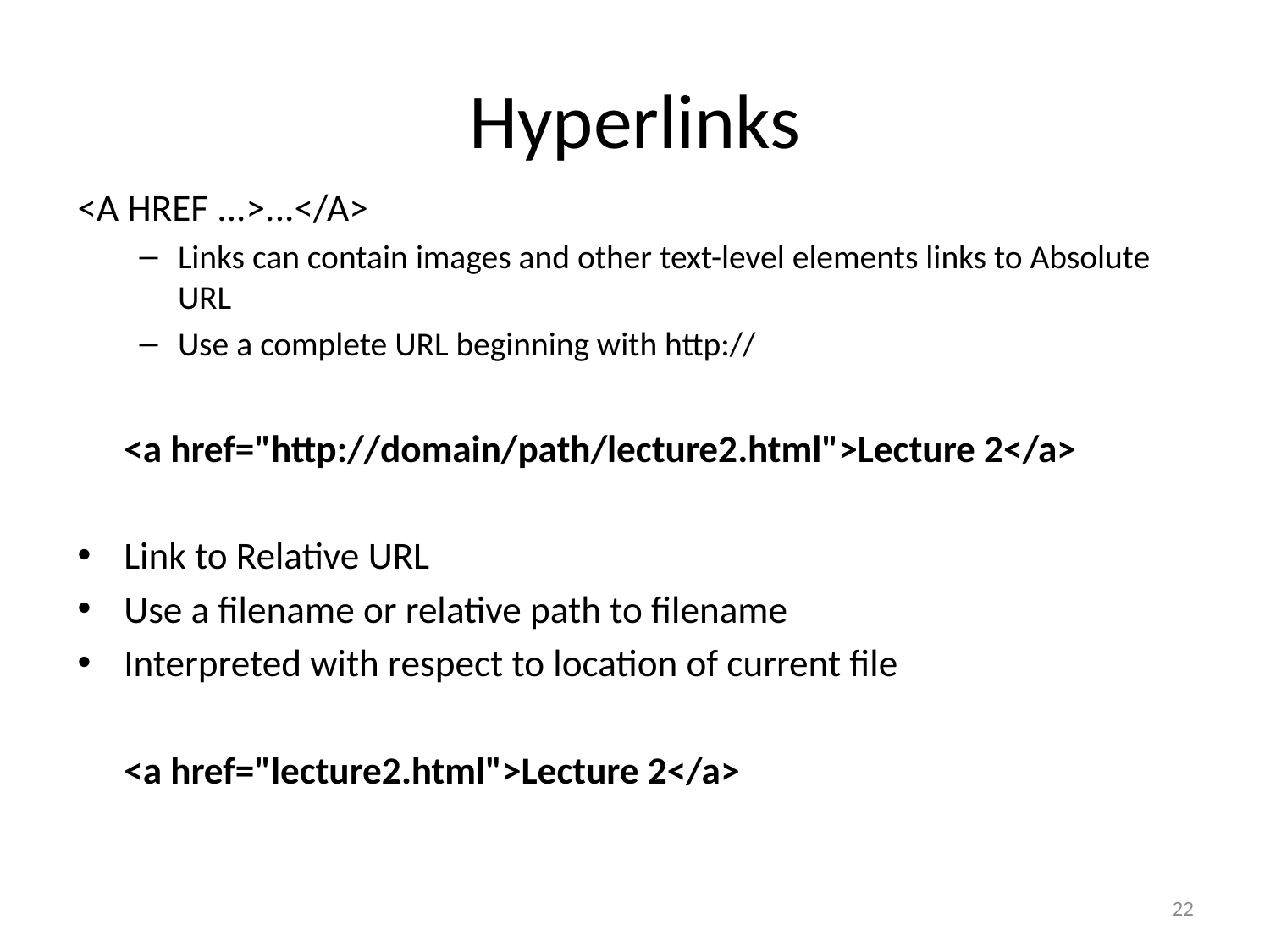

# Hyperlinks
<A HREF ...>...</A>
Links can contain images and other text-level elements links to Absolute URL
Use a complete URL beginning with http://

		<a href="http://domain/path/lecture2.html">Lecture 2</a>

Link to Relative URL
Use a filename or relative path to filename
Interpreted with respect to location of current file

		<a href="lecture2.html">Lecture 2</a>
22